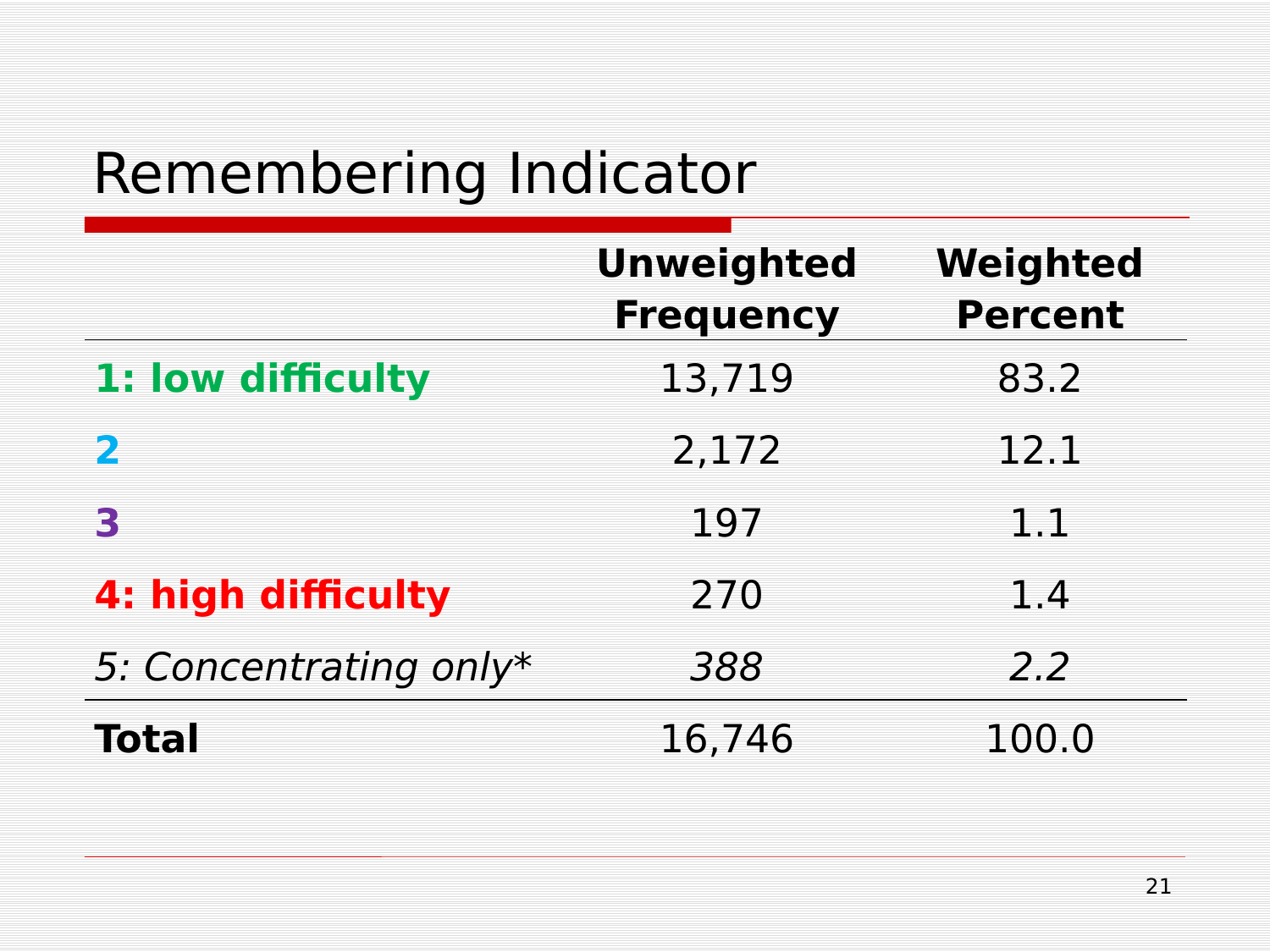

# Remembering Indicator
|  | Unweighted Frequency | Weighted Percent |
| --- | --- | --- |
| 1: low difficulty | 13,719 | 83.2 |
| 2 | 2,172 | 12.1 |
| 3 | 197 | 1.1 |
| 4: high difficulty | 270 | 1.4 |
| 5: Concentrating only\* | 388 | 2.2 |
| Total | 16,746 | 100.0 |
21